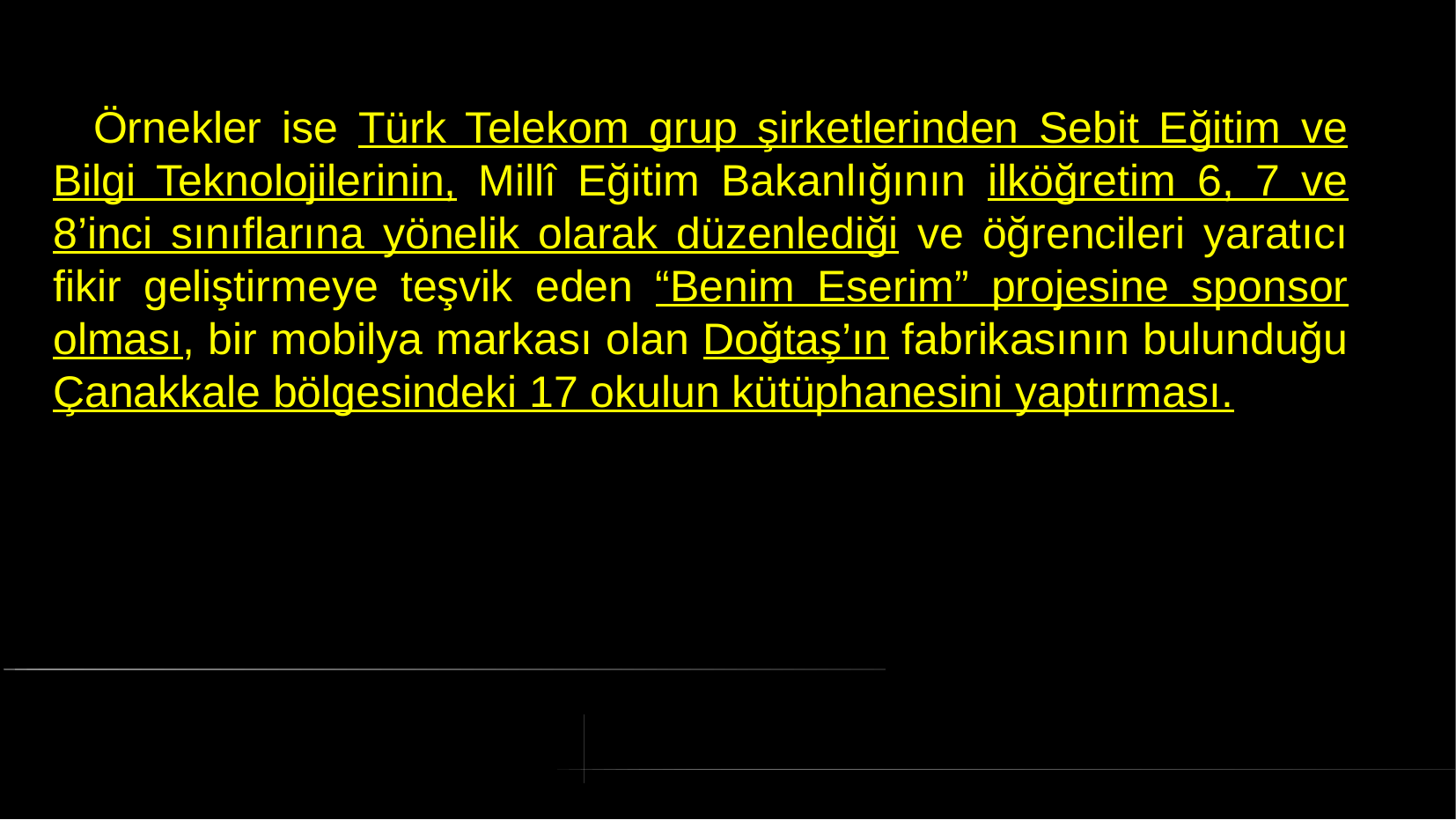

# Örnekler ise Türk Telekom grup şirketlerinden Sebit Eğitim ve Bilgi Teknolojilerinin, Millî Eğitim Bakanlığının ilköğretim 6, 7 ve 8’inci sınıflarına yönelik olarak düzenlediği ve öğrencileri yaratıcı fikir geliştirmeye teşvik eden “Benim Eserim” projesine sponsor olması, bir mobilya markası olan Doğtaş’ın fabrikasının bulunduğu Çanakkale bölgesindeki 17 okulun kütüphanesini yaptırması.